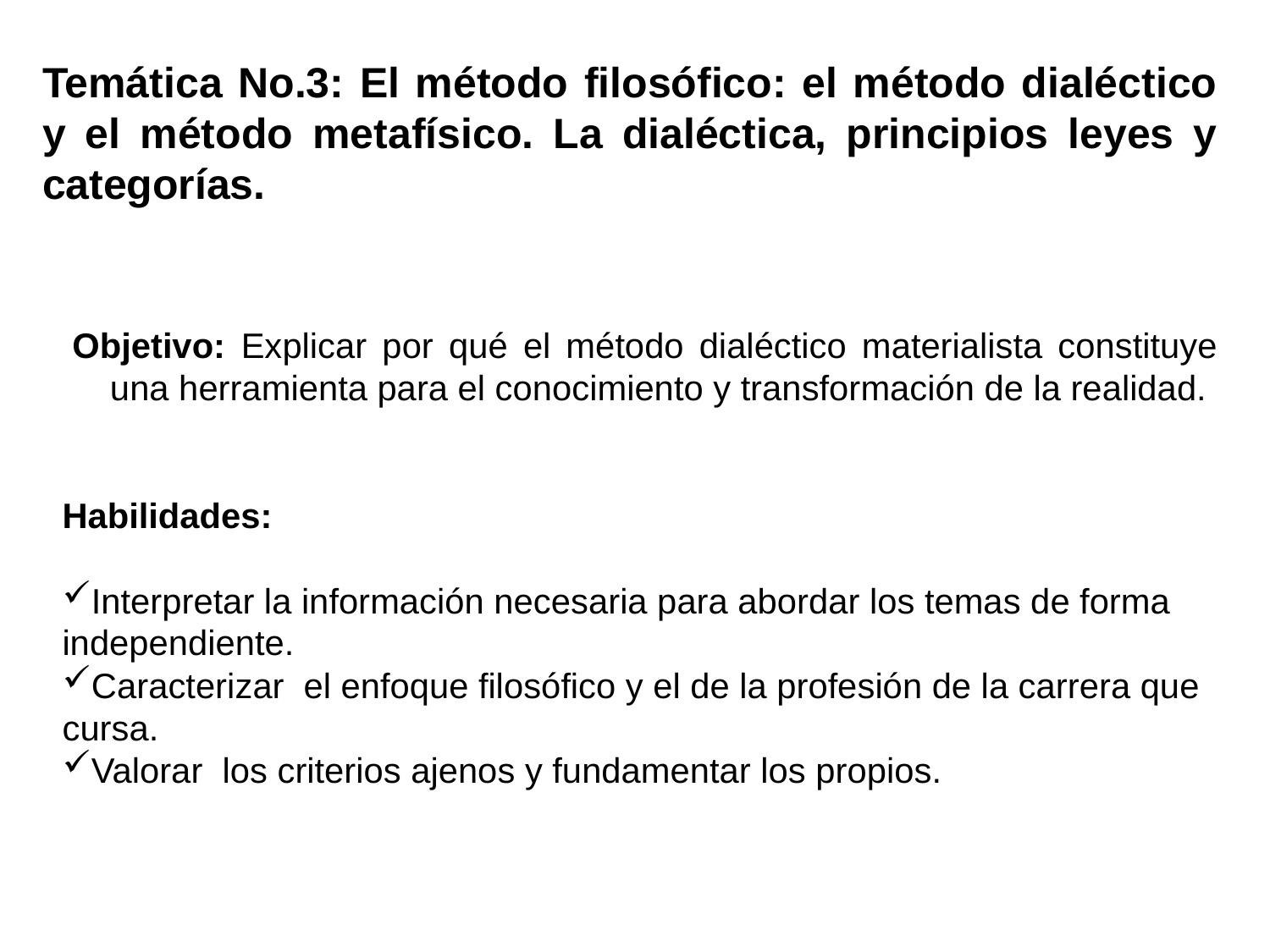

Temática No.3: El método filosófico: el método dialéctico y el método metafísico. La dialéctica, principios leyes y categorías.
Objetivo: Explicar por qué el método dialéctico materialista constituye una herramienta para el conocimiento y transformación de la realidad.
Habilidades:

Interpretar la información necesaria para abordar los temas de forma independiente.
Caracterizar  el enfoque filosófico y el de la profesión de la carrera que cursa.
Valorar  los criterios ajenos y fundamentar los propios.